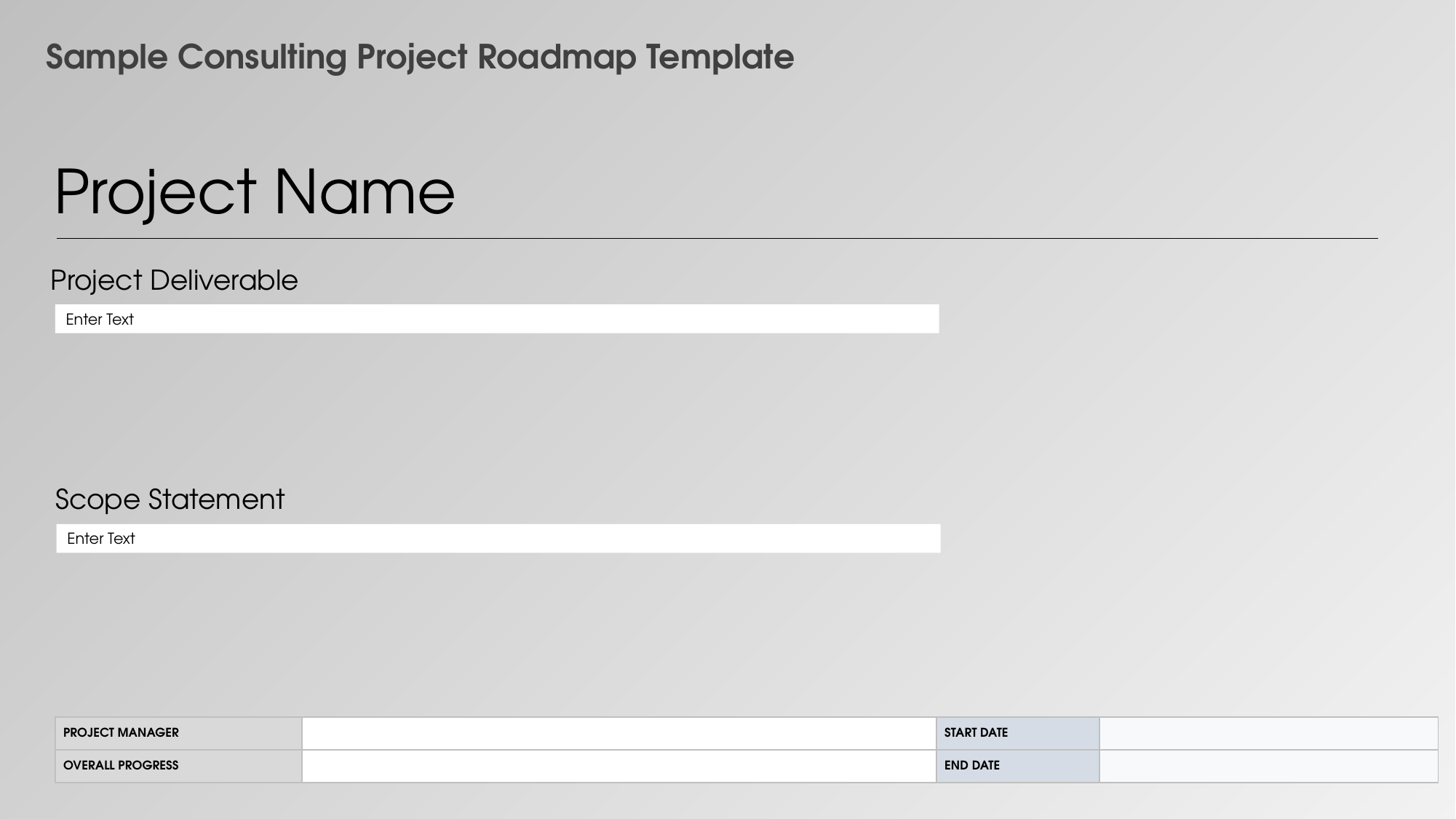

Sample Consulting Project Roadmap Template
Project Name
Project Deliverable
Enter Text
Scope Statement
Enter Text
| PROJECT MANAGER |  | START DATE |  |
| --- | --- | --- | --- |
| OVERALL PROGRESS |  | END DATE |  |